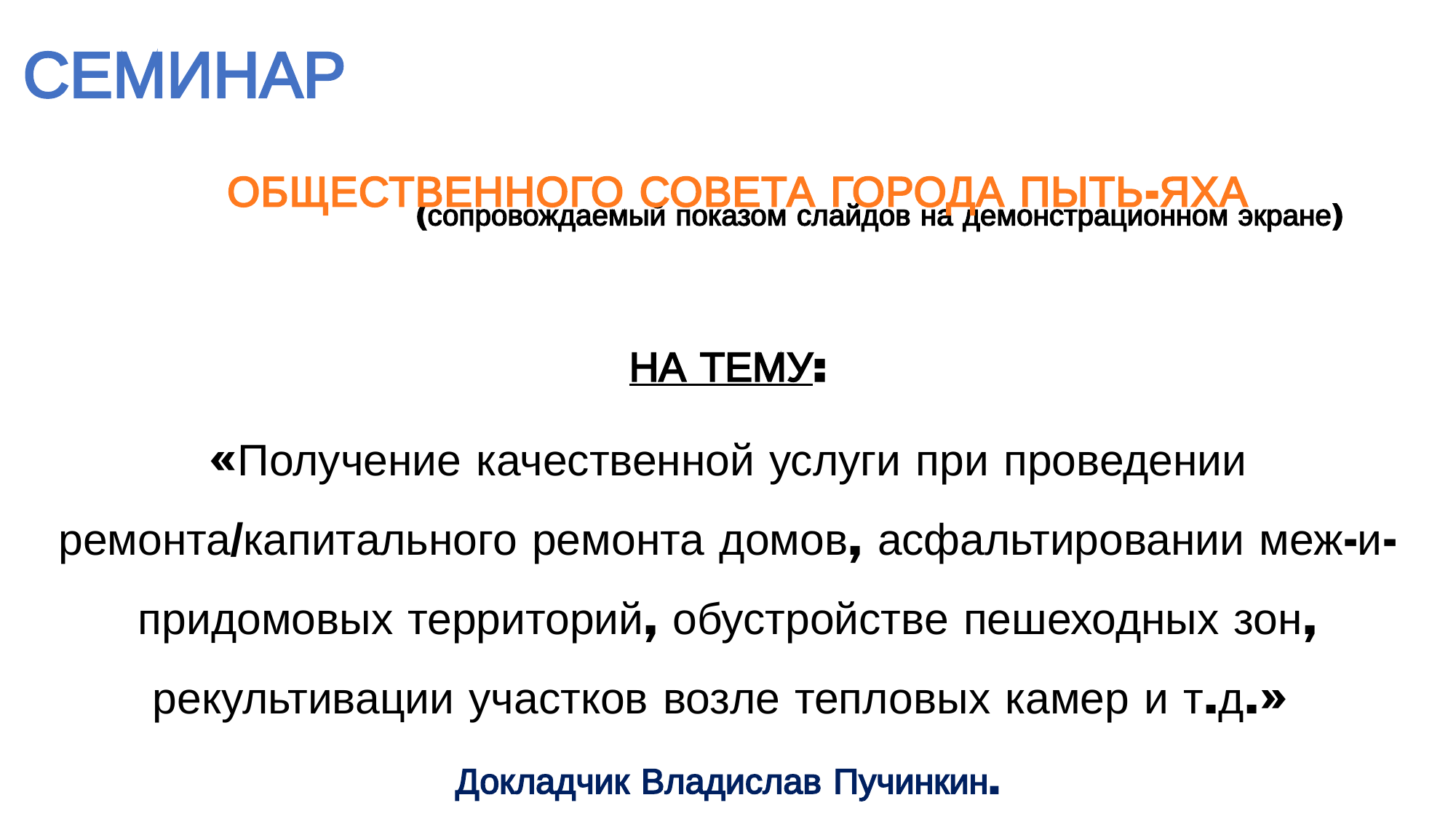

СЕМИНАР                                                                                                                                                 (сопровождаемый показом слайдов на демонстрационном экране)

НА ТЕМУ:
«Получение качественной услуги при проведении ремонта/капитального ремонта домов, асфальтировании меж-и-придомовых территорий, обустройстве пешеходных зон, рекультивации участков возле тепловых камер и т.д.»
Докладчик Владислав Пучинкин.

ОБЩЕСТВЕННОГО СОВЕТА ГОРОДА ПЫТЬ-ЯХА